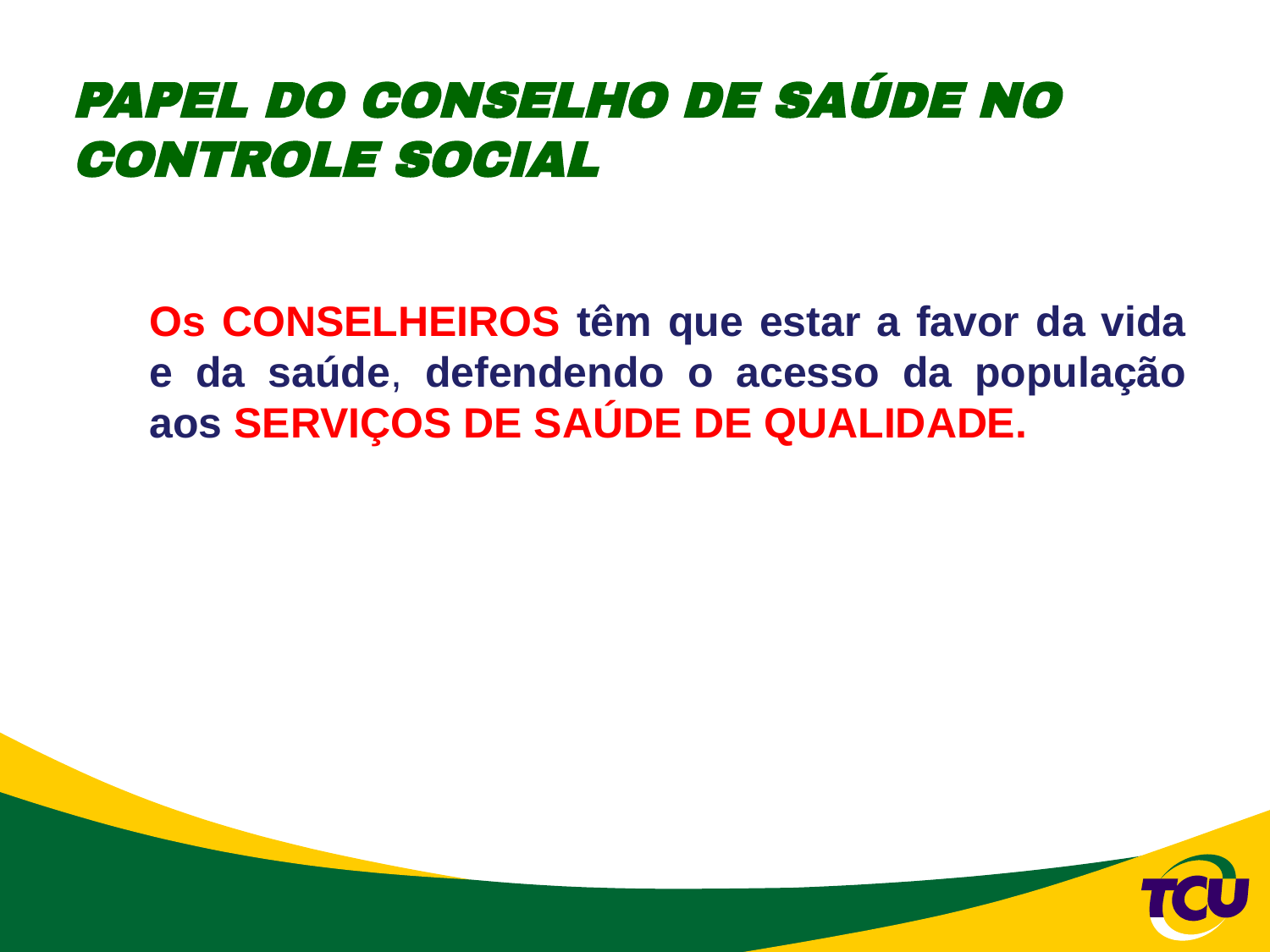

# PAPEL DO CONSELHO DE SAÚDE NO CONTROLE SOCIAL

	Os CONSELHEIROS têm que estar a favor da vida e da saúde, defendendo o acesso da população aos SERVIÇOS DE SAÚDE DE QUALIDADE.